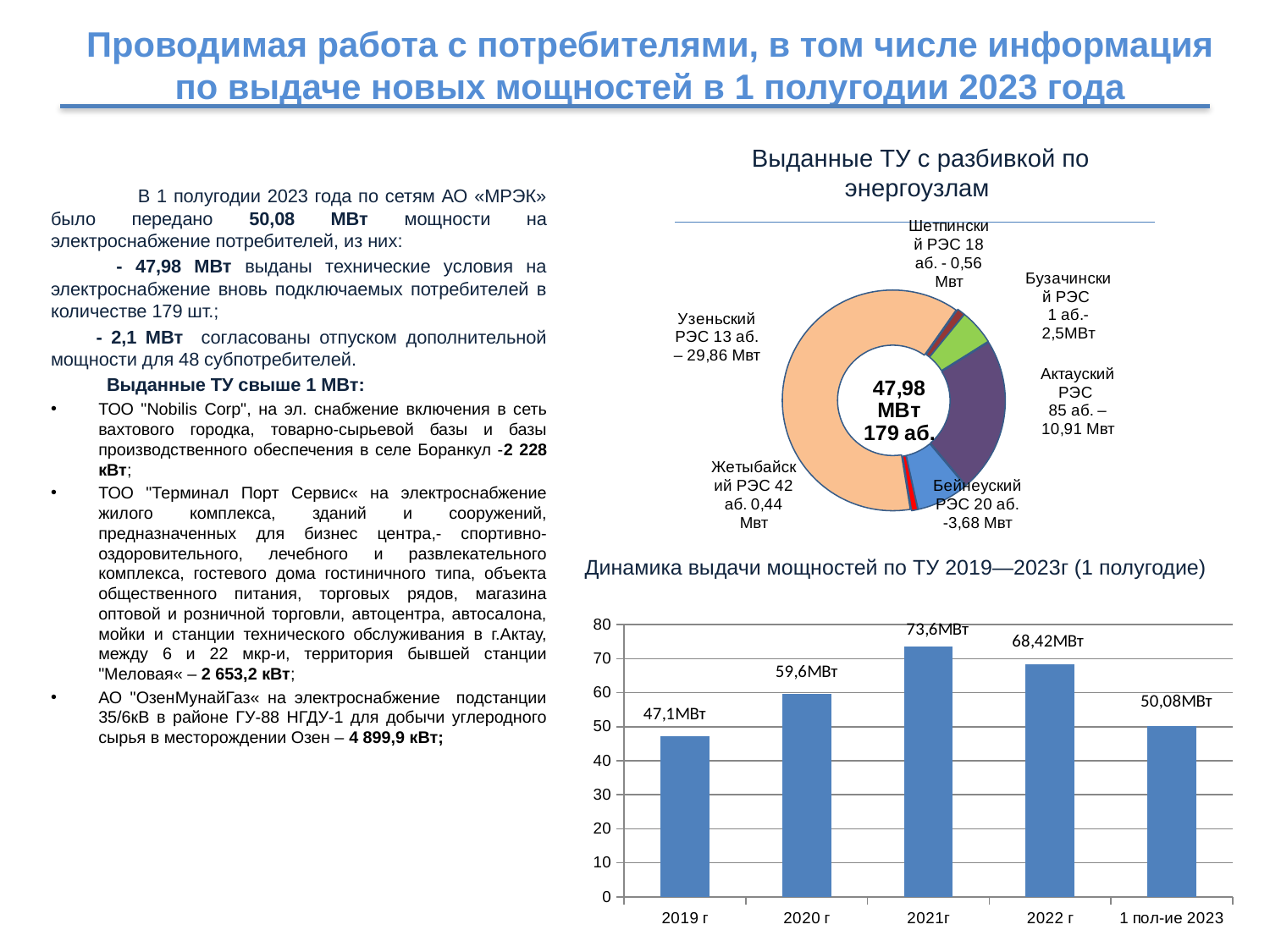

# Проводимая работа с потребителями, в том числе информация по выдаче новых мощностей в 1 полугодии 2023 года

### Chart

| Category |  |
|---|---|
| Актауский РЭС 85 аб. - | 10.91 |
| Бейнеуский РЭС 20 аб. - | 3.68 |
| Жетыбайский РЭС 42 аб. - | 0.44 |
| Узеньский РЭС 13 аб. - | 29.86 |
| Шетпинский РЭС 18 аб. - | 0.56 |
| Бузачинский РЭС 1 аб.- | 2.5 |
Выданные ТУ с разбивкой по энергоузлам
             В 1 полугодии 2023 года по сетям АО «МРЭК» было передано 50,08 МВт мощности на электроснабжение потребителей, из них:
     - 47,98 МВт выданы технические условия на электроснабжение вновь подключаемых потребителей в количестве 179 шт.;
     - 2,1 МВт  согласованы отпуском дополнительной мощности для 48 субпотребителей.
           Выданные ТУ свыше 1 МВт:
ТОО "Nobilis Corp", на эл. снабжение включения в сеть вахтового городка, товарно-сырьевой базы и базы производственного обеспечения в селе Боранкул -2 228 кВт;
ТОО "Терминал Порт Сервис« на электроснабжение жилого комплекса, зданий и сооружений, предназначенных для бизнес центра,- спортивно-оздоровительного, лечебного и развлекательного комплекса, гостевого дома гостиничного типа, объекта общественного питания, торговых рядов, магазина оптовой и розничной торговли, автоцентра, автосалона, мойки и станции технического обслуживания в г.Актау, между 6 и 22 мкр-и, территория бывшей станции "Меловая« – 2 653,2 кВт;
АО "ОзенМунайГаз« на электроснабжение  подстанции 35/6кВ в районе ГУ-88 НГДУ-1 для добычи углеродного сырья в месторождении Озен – 4 899,9 кВт;

Динамика выдачи мощностей по ТУ 2019—2023г (1 полугодие)

### Chart

| Category | подключенные |
|---|---|
| 2019 г | 47.1 |
| 2020 г | 59.6 |
| 2021г | 73.6 |
| 2022 г | 68.42 |
| 1 пол-ие 2023 | 50.08 |